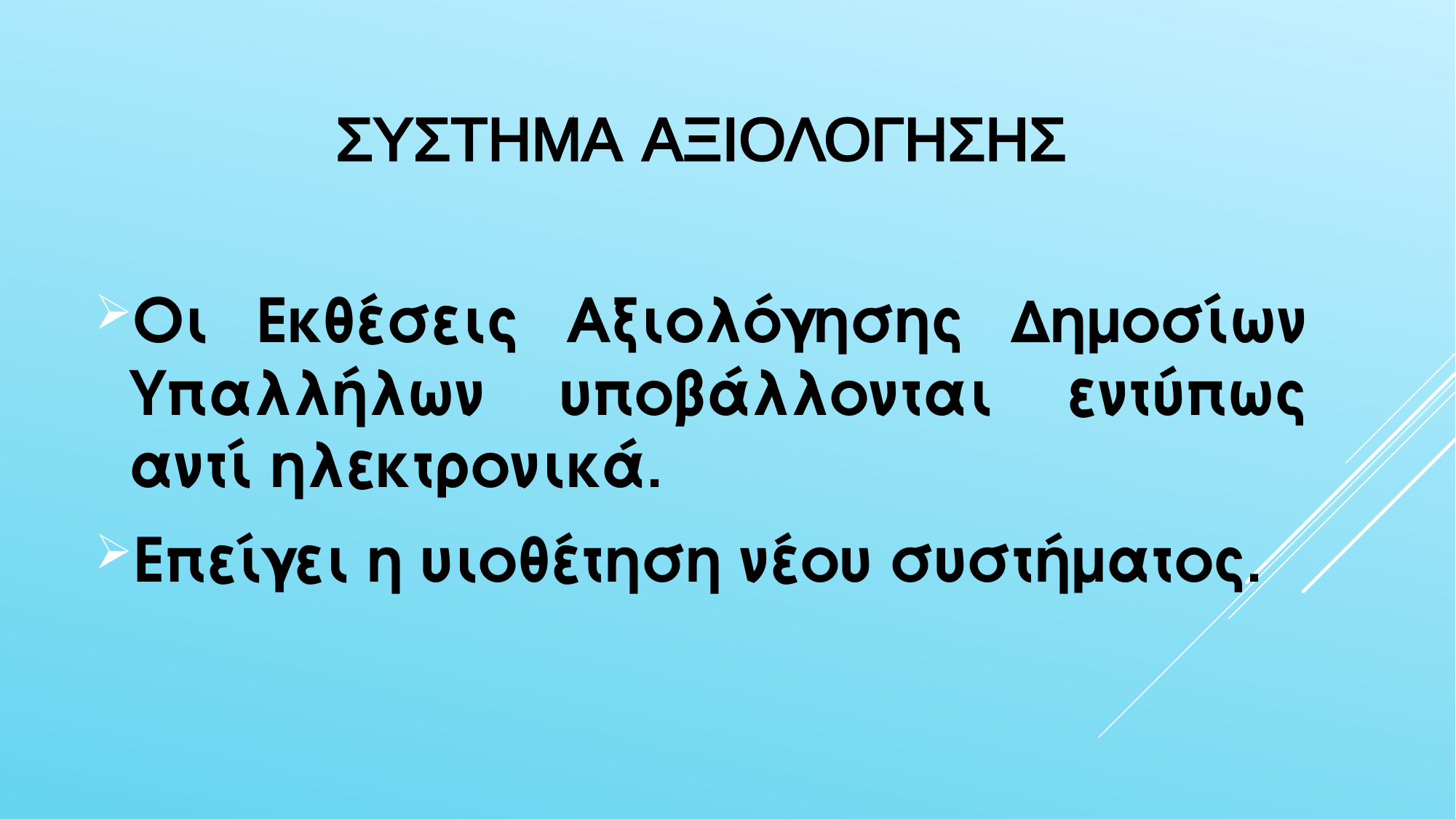

# ΣΥστημα αξιολΟγησης
Οι Εκθέσεις Αξιολόγησης Δημοσίων Υπαλλήλων υποβάλλονται εντύπως αντί ηλεκτρονικά.
Επείγει η υιοθέτηση νέου συστήματος.